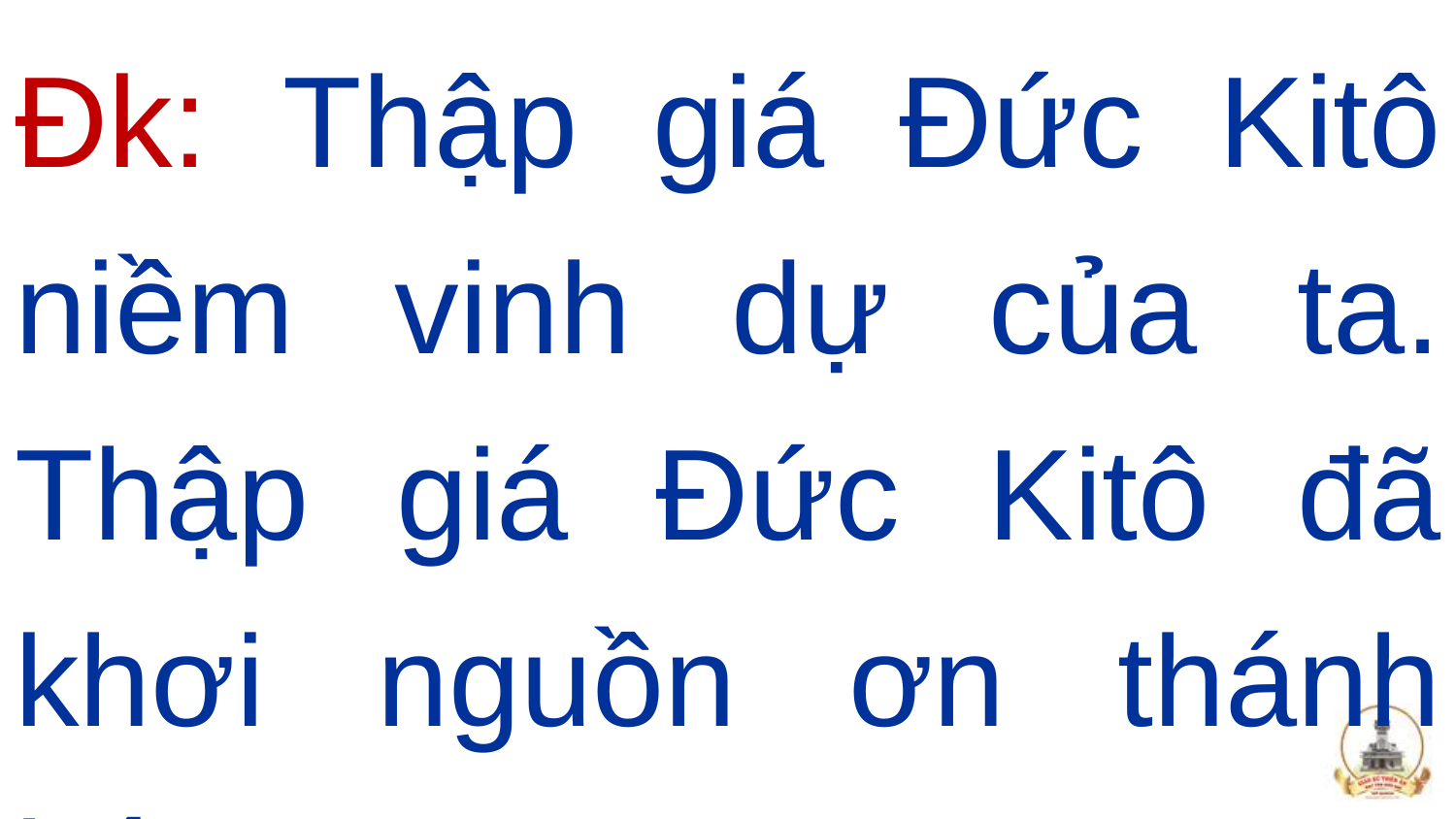

Đk: Thập giá Đức Kitô niềm vinh dự của ta. Thập giá Đức Kitô đã khơi nguồn ơn thánh hóa.